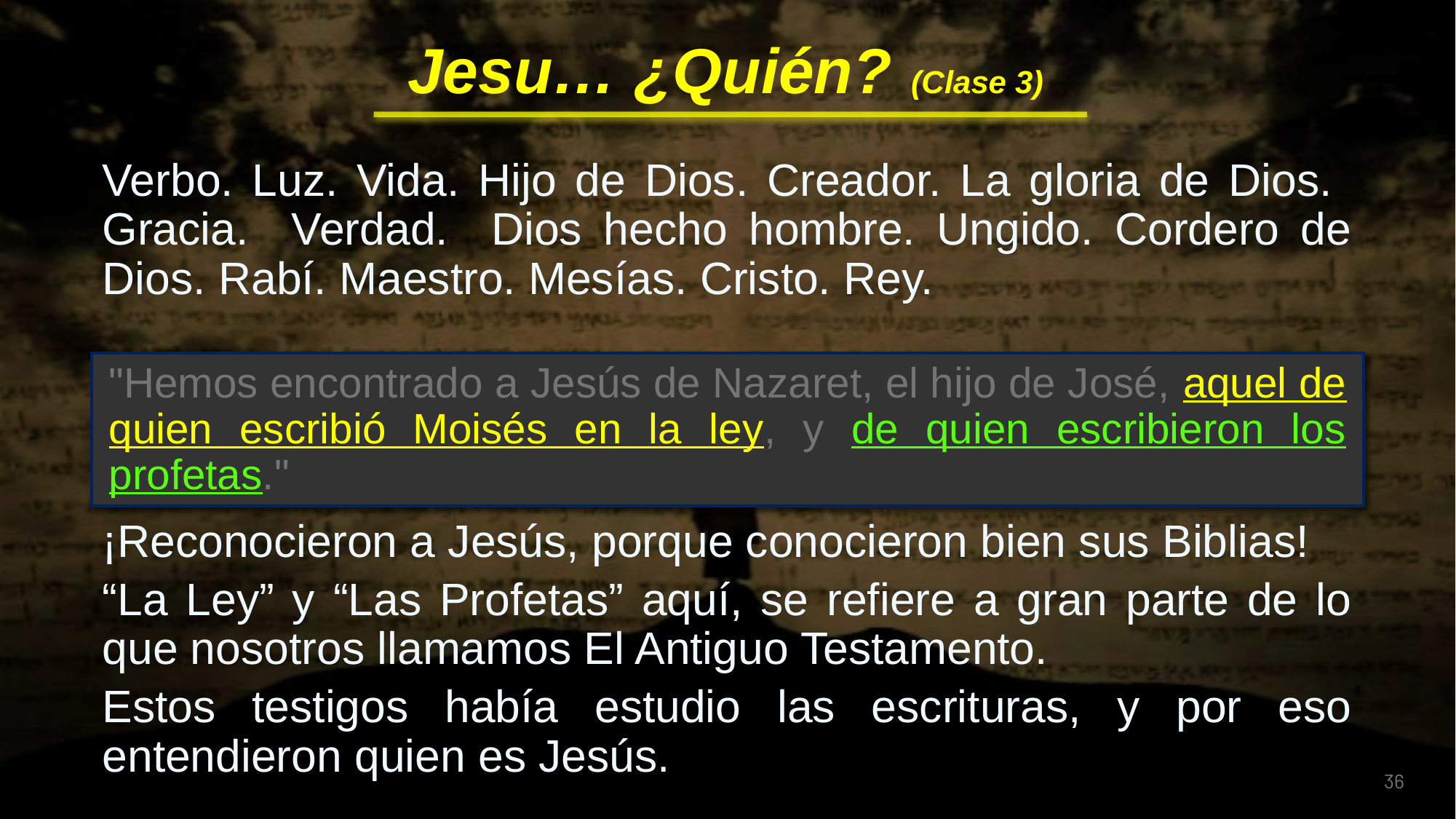

Verbo. Luz. Vida. Hijo de Dios. Creador. La gloria de Dios.  Gracia.  Verdad.  Dios hecho hombre. Ungido. Cordero de Dios. Rabí. Maestro. Mesías. Cristo. Rey.
"Hemos encontrado a Jesús de Nazaret, el hijo de José, aquel de quien escribió Moisés en la ley, y de quien escribieron los profetas."
"Hemos encontrado a Jesús de Nazaret, el hijo de José, aquel de quien escribió Moisés en la ley, y de quien escribieron los profetas."
¡Reconocieron a Jesús, porque conocieron bien sus Biblias!
“La Ley” y “Las Profetas” aquí, se refiere a gran parte de lo que nosotros llamamos El Antiguo Testamento.
Estos testigos había estudio las escrituras, y por eso entendieron quien es Jesús.